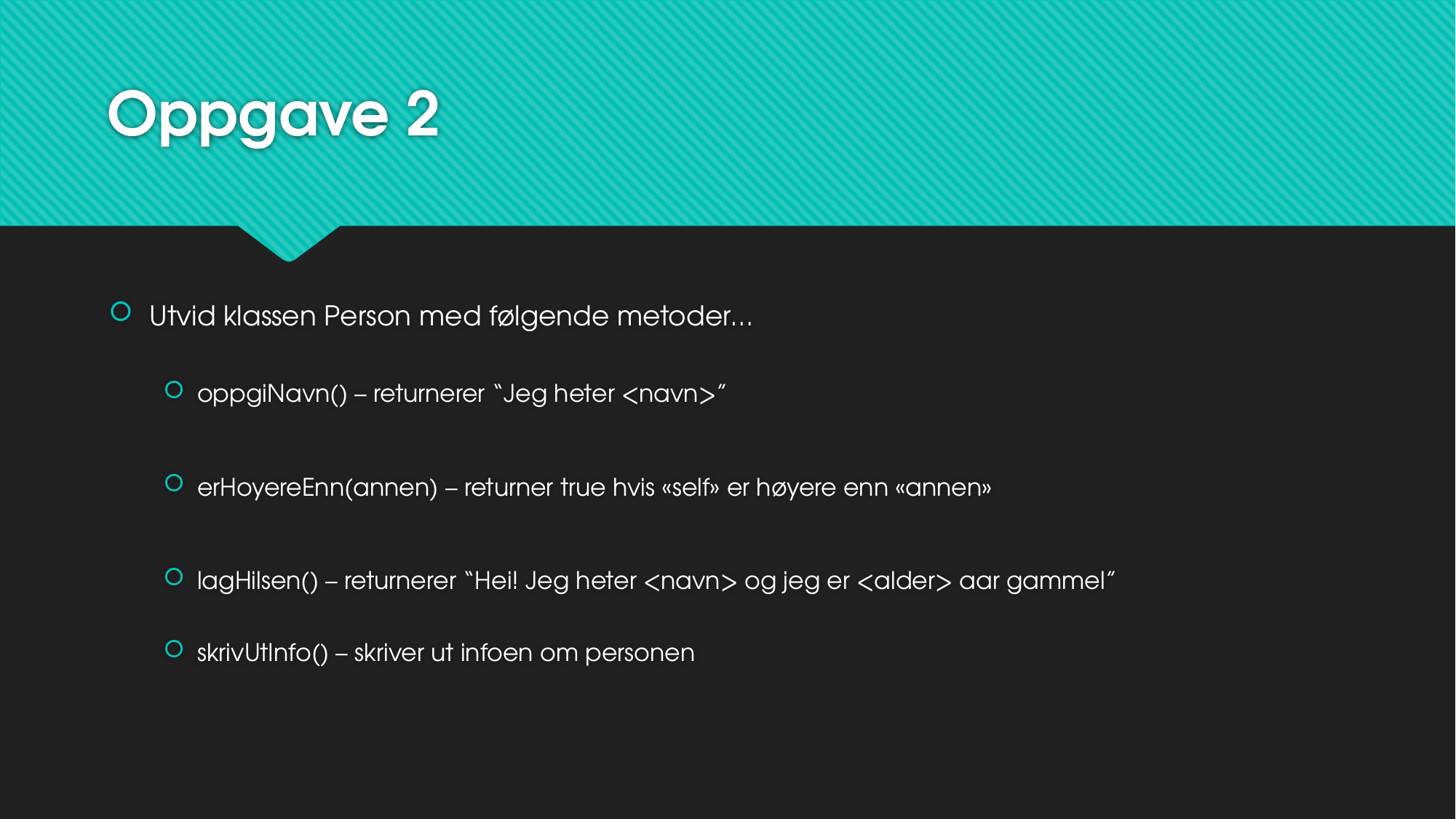

# Oppgave 2
Utvid klassen Person med følgende metoder…
oppgiNavn() – returnerer “Jeg heter <navn>”

erHoyereEnn(annen) – returner true hvis «self» er høyere enn «annen»

lagHilsen() – returnerer “Hei! Jeg heter <navn> og jeg er <alder> aar gammel”
skrivUtInfo() – skriver ut infoen om personen